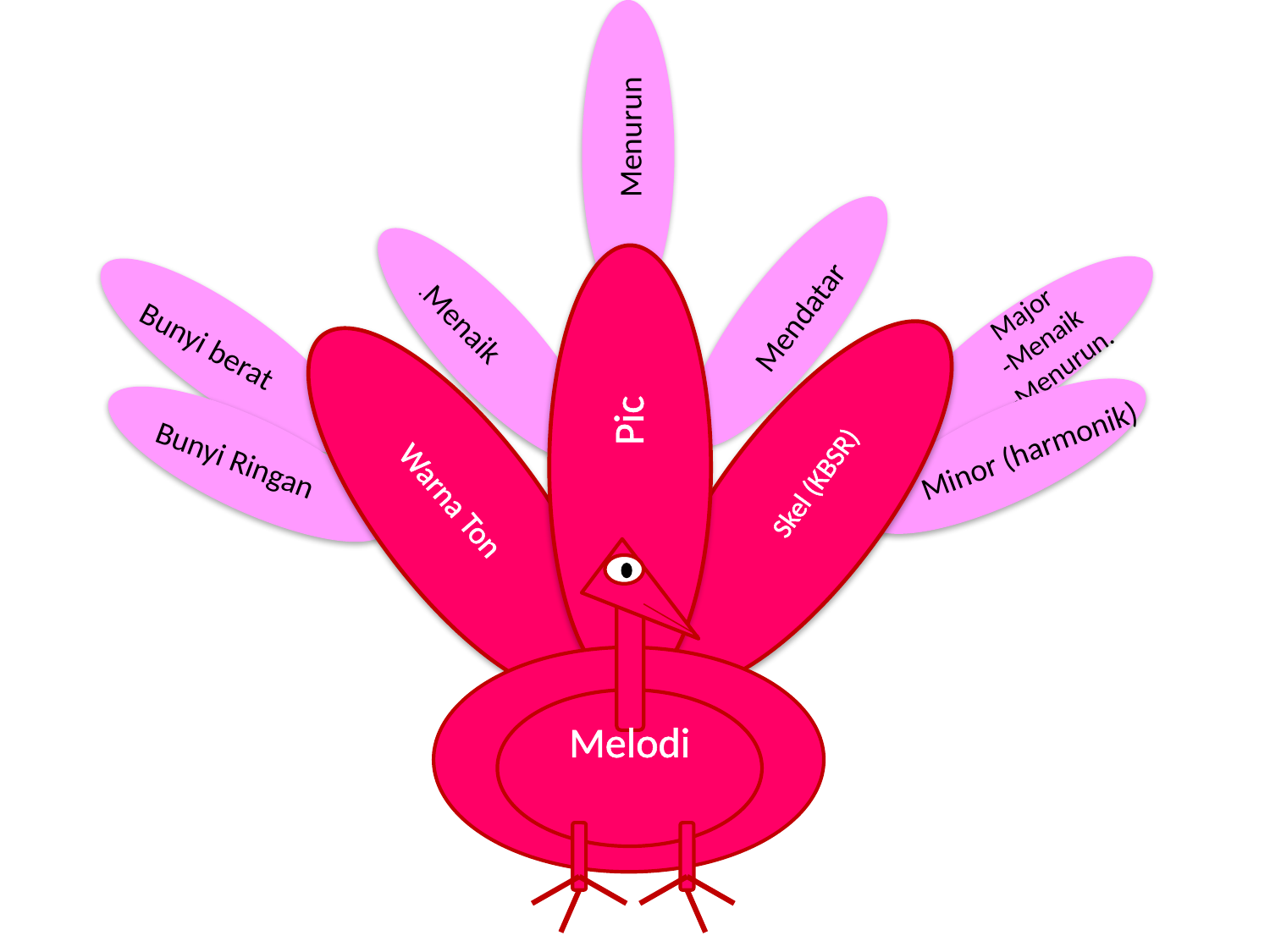

Menurun

Mendatar
.Menaik

Major
-Menaik
-Menurun.

Bunyi berat

Pic
Skel (KBSR)
Warna Ton
Melodi
Minor (harmonik)

Bunyi Ringan